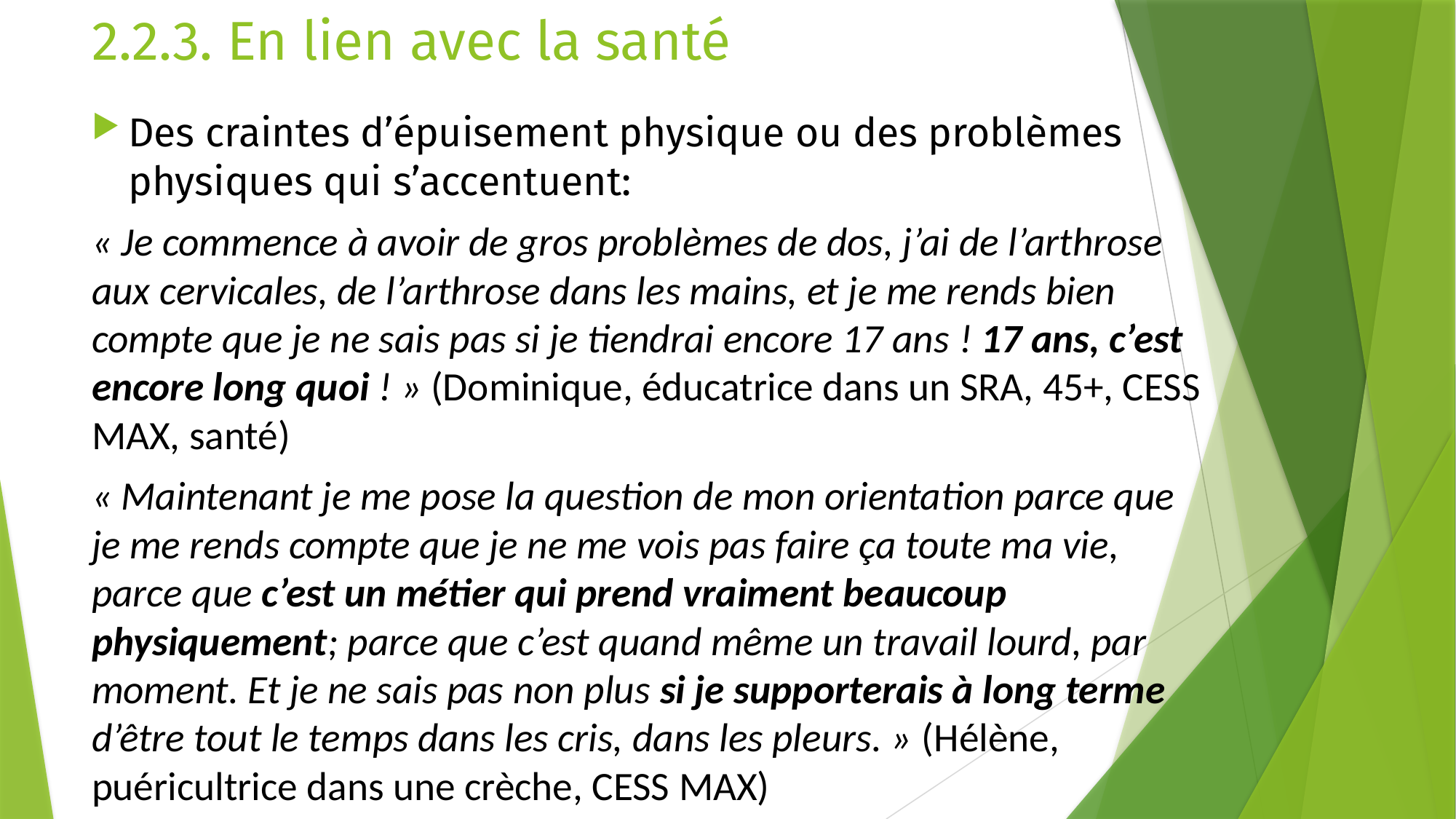

# 2.2.3. En lien avec la santé
Des craintes d’épuisement physique ou des problèmes physiques qui s’accentuent:
« Je commence à avoir de gros problèmes de dos, j’ai de l’arthrose aux cervicales, de l’arthrose dans les mains, et je me rends bien compte que je ne sais pas si je tiendrai encore 17 ans ! 17 ans, c’est encore long quoi ! » (Dominique, éducatrice dans un SRA, 45+, CESS MAX, santé)
« Maintenant je me pose la question de mon orientation parce que je me rends compte que je ne me vois pas faire ça toute ma vie, parce que c’est un métier qui prend vraiment beaucoup physiquement; parce que c’est quand même un travail lourd, par moment. Et je ne sais pas non plus si je supporterais à long terme d’être tout le temps dans les cris, dans les pleurs. » (Hélène, puéricultrice dans une crèche, CESS MAX)